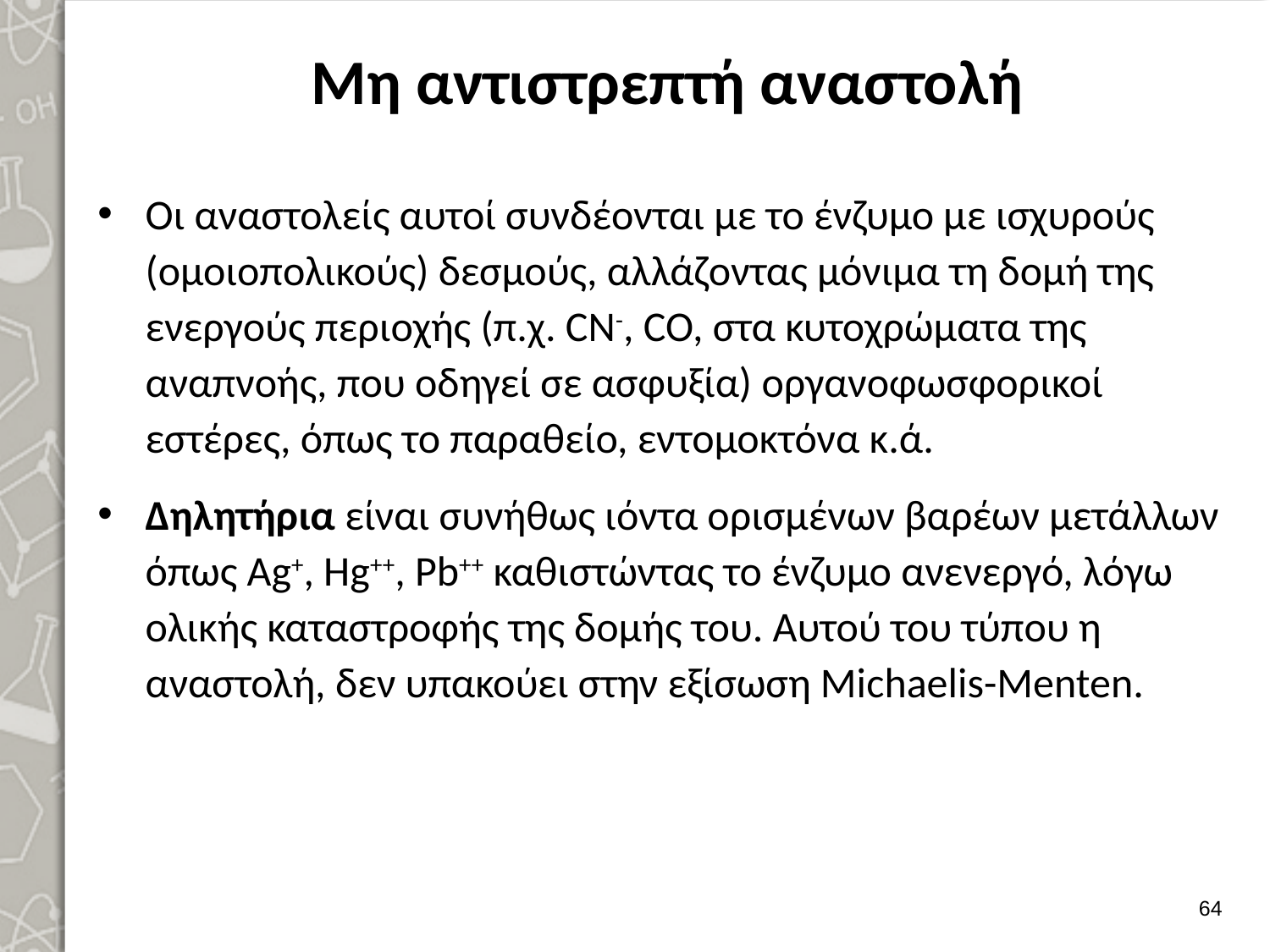

# Μη αντιστρεπτή αναστολή
Οι αναστολείς αυτοί συνδέονται με το ένζυμο με ισχυρούς (ομοιοπολικούς) δεσμούς, αλλάζοντας μόνιμα τη δομή της ενεργούς περιοχής (π.χ. CN-, CO, στα κυτοχρώματα της αναπνοής, που οδηγεί σε ασφυξία) οργανοφωσφορικοί εστέρες, όπως το παραθείο, εντομοκτόνα κ.ά.
Δηλητήρια είναι συνήθως ιόντα ορισμένων βαρέων μετάλλων όπως Ag+, Ηg++, Pb++ καθιστώντας το ένζυμο ανενεργό, λόγω ολικής καταστροφής της δομής του. Αυτού του τύπου η αναστολή, δεν υπακούει στην εξίσωση Michaelis-Menten.
64